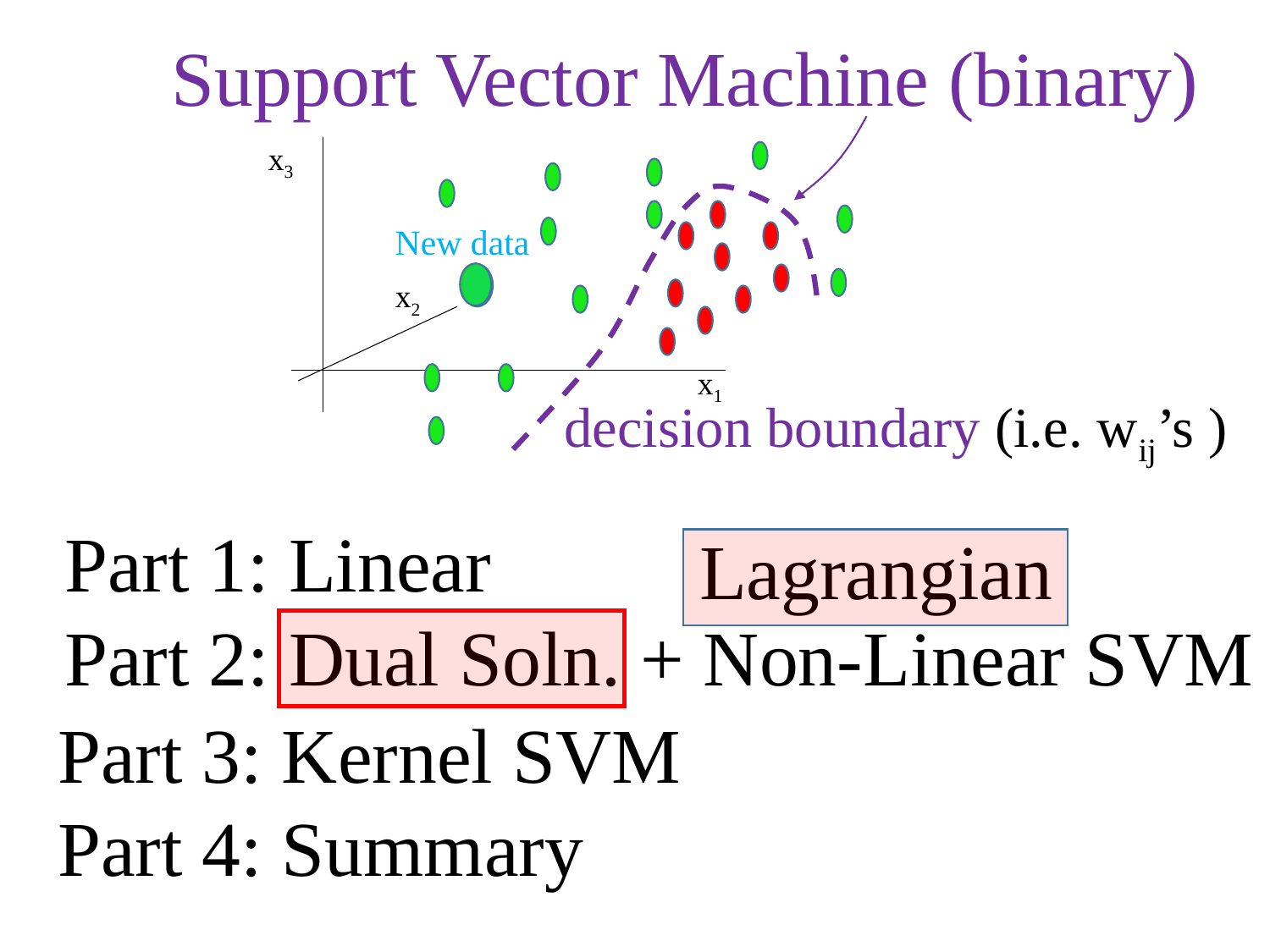

Support Vector Machine (binary)

x3

x2

x1

New data

decision boundary (i.e. wij’s )
Part 1: Linear
Part 2: Dual Soln. + Non-Linear SVM
Lagrangian

Part 3: Kernel SVM
Part 4: Summary